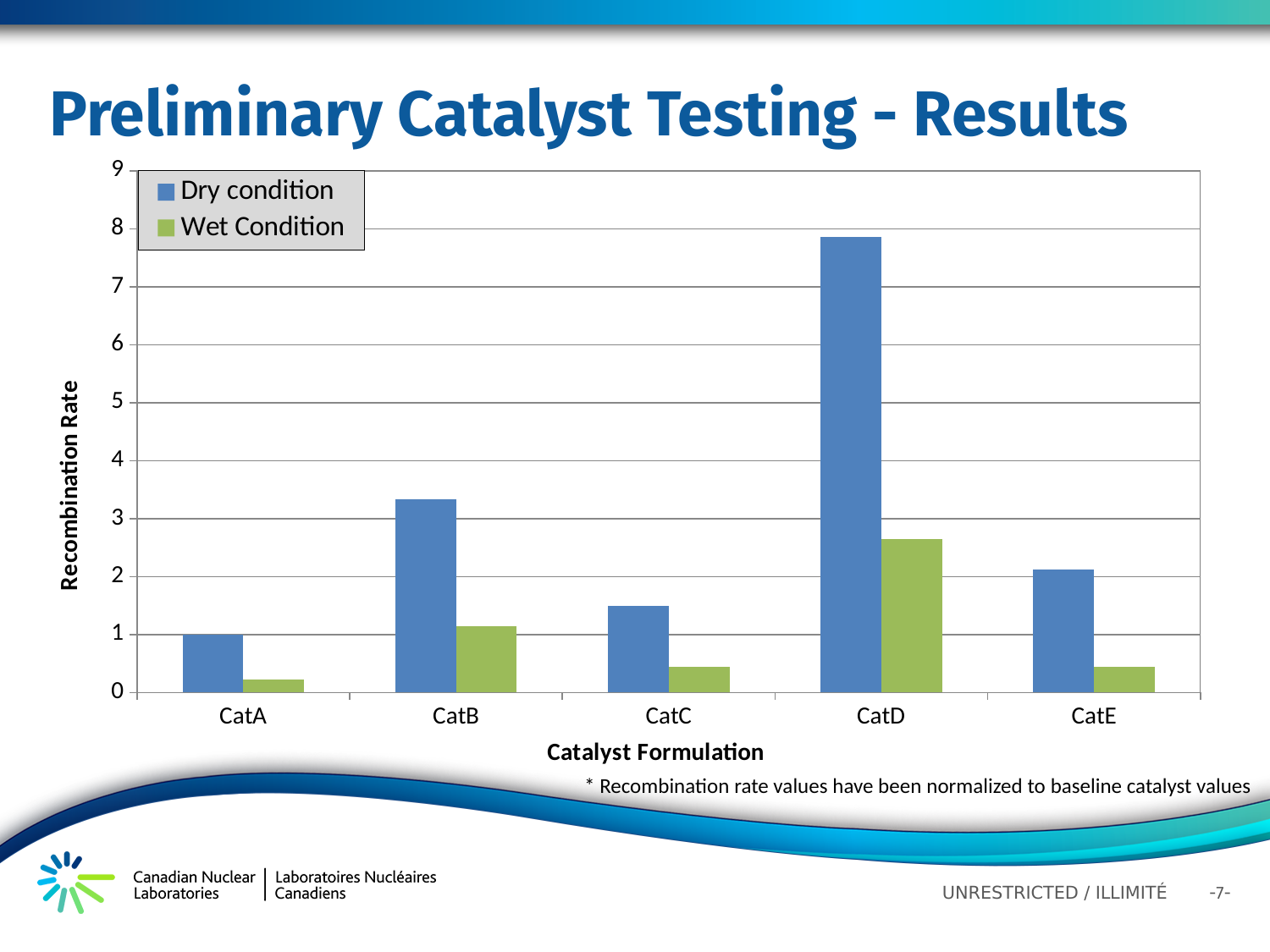

# Preliminary Catalyst Testing - Results

### Chart

| Category |  |  |
|---|---|---|
| CatA | 1.0 | 0.22245762711864409 |
| CatB | 3.3368644067796613 | 1.1398305084745761 |
| CatC | 1.5021186440677967 | 0.44279661016949157 |
| CatD | 7.864533898305085 | 2.6440677966101696 |
| CatE | 2.125 | 0.451271186440678 |
* Recombination rate values have been normalized to baseline catalyst values